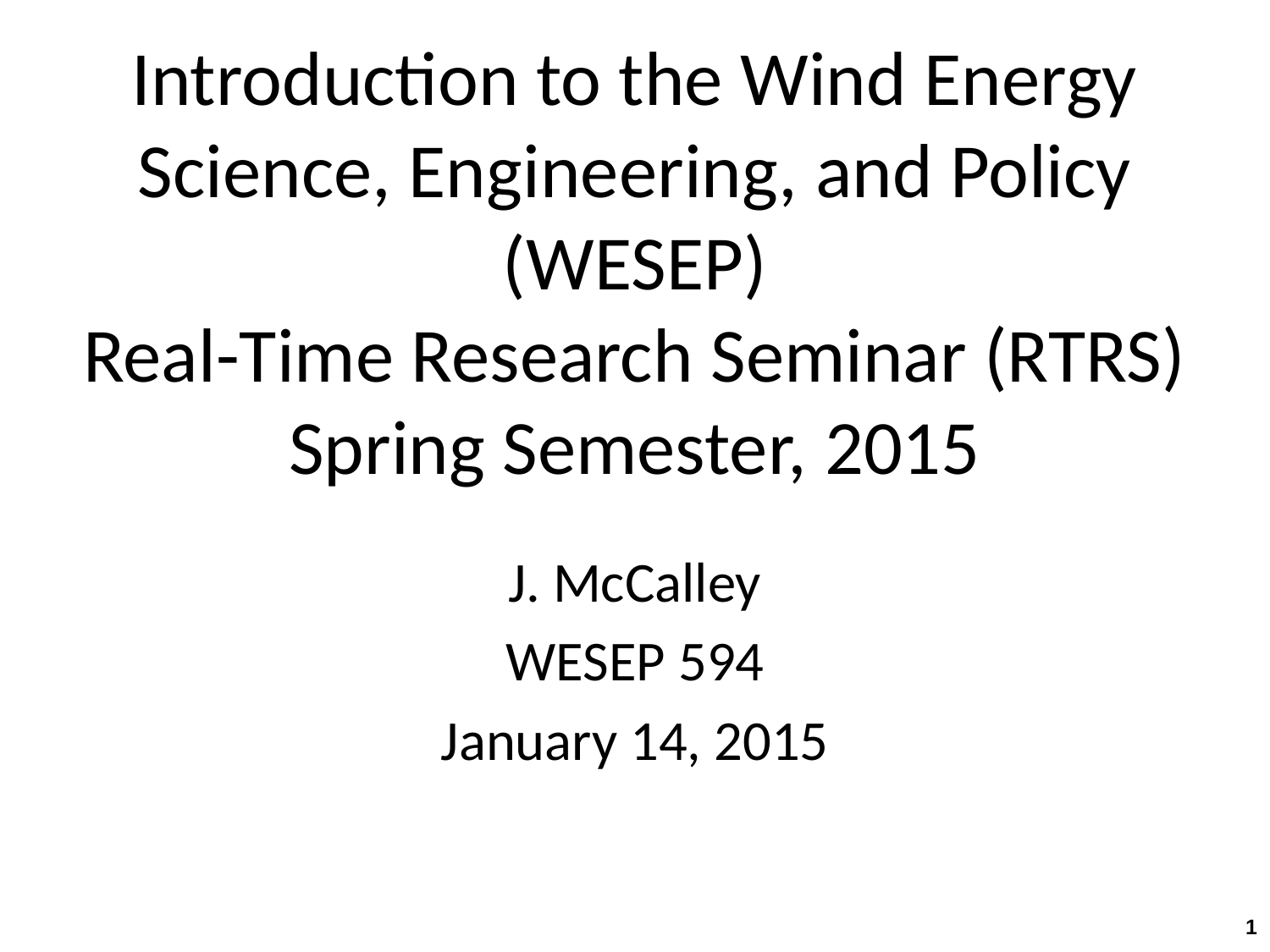

# Introduction to the Wind Energy Science, Engineering, and Policy (WESEP) Real-Time Research Seminar (RTRS) Spring Semester, 2015
J. McCalley
WESEP 594
January 14, 2015
1